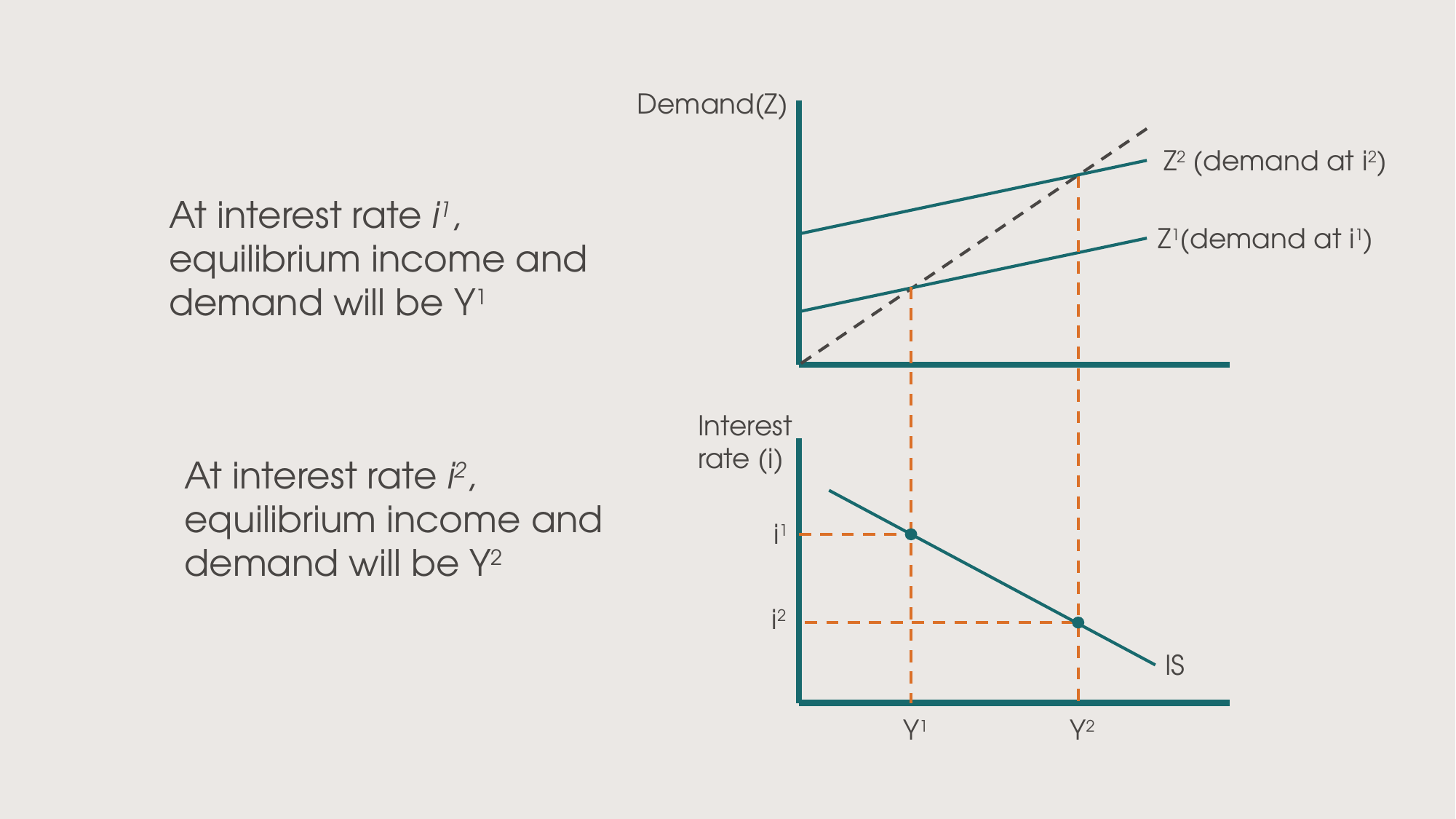

Demand(Z)
Z2 (demand at i2)
At interest rate i1, equilibrium income and demand will be Y1
Z1(demand at i1)
Interest rate (i)
At interest rate i2, equilibrium income and demand will be Y2
i1

i2

IS
Y1
Y2